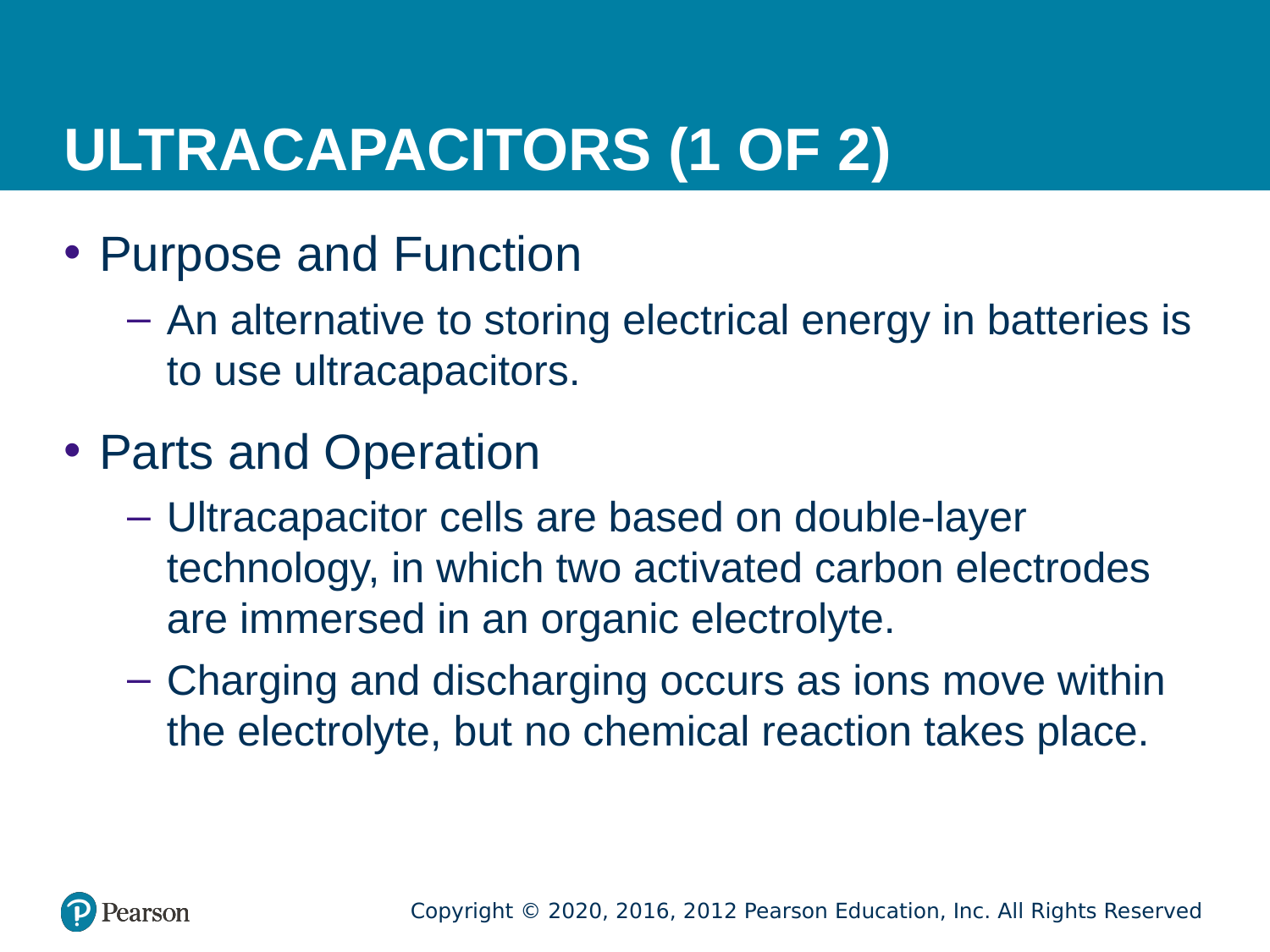

# ULTRACAPACITORS (1 OF 2)
Purpose and Function
An alternative to storing electrical energy in batteries is to use ultracapacitors.
Parts and Operation
Ultracapacitor cells are based on double-layer technology, in which two activated carbon electrodes are immersed in an organic electrolyte.
Charging and discharging occurs as ions move within the electrolyte, but no chemical reaction takes place.